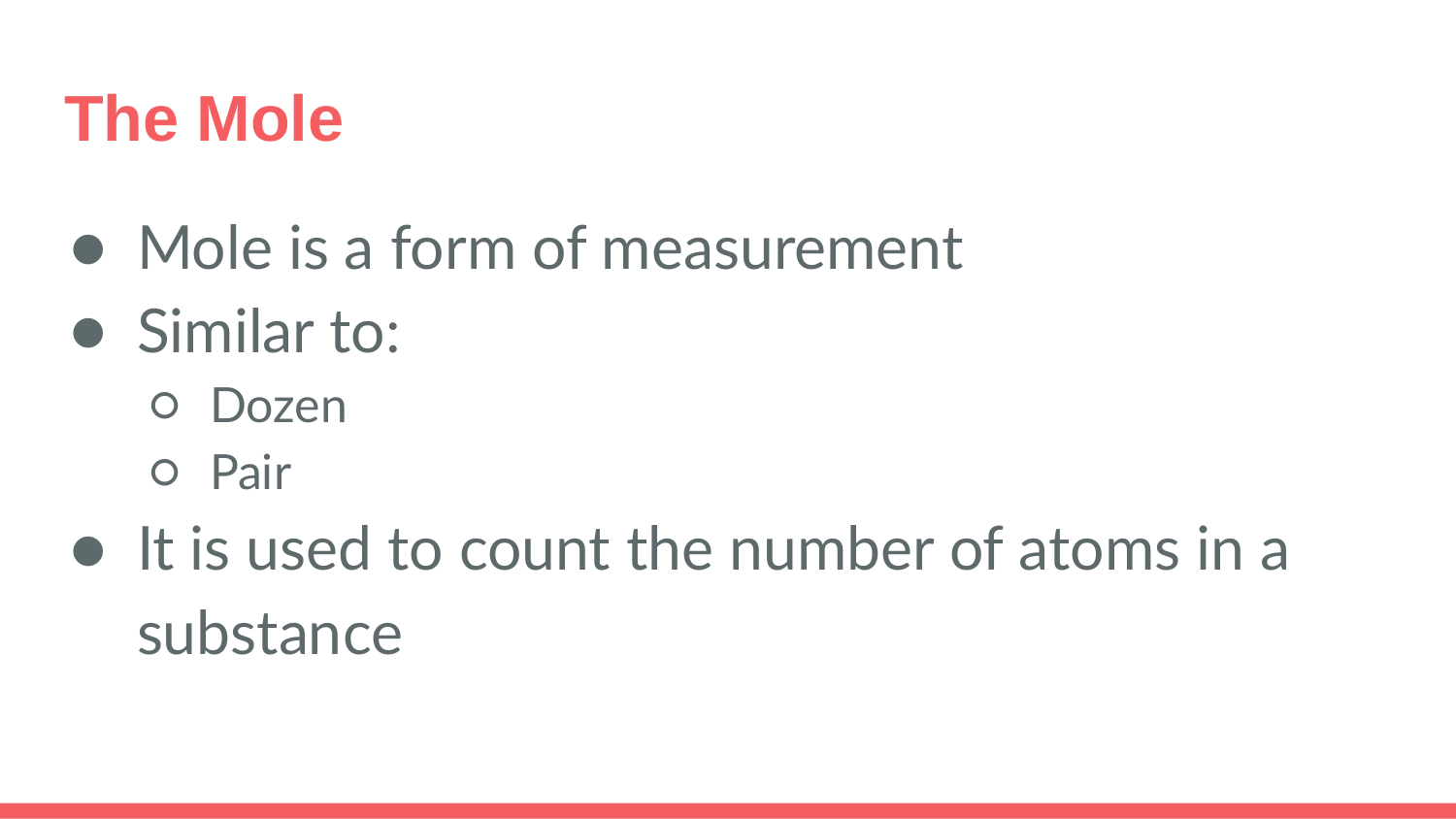

# The Mole
Mole is a form of measurement
Similar to:
Dozen
Pair
It is used to count the number of atoms in a substance